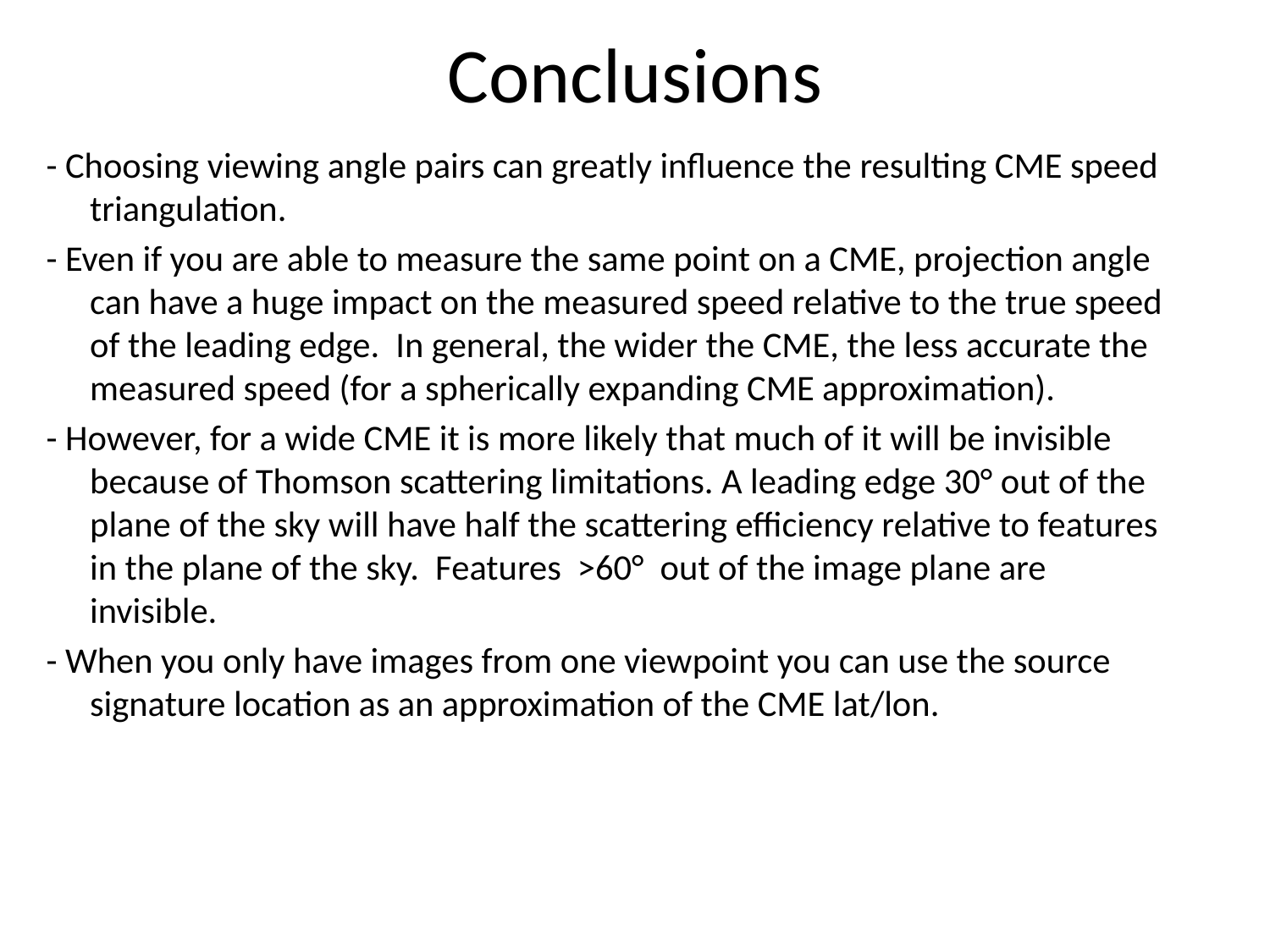

# Conclusions
- Choosing viewing angle pairs can greatly influence the resulting CME speed triangulation.
- Even if you are able to measure the same point on a CME, projection angle can have a huge impact on the measured speed relative to the true speed of the leading edge.  In general, the wider the CME, the less accurate the measured speed (for a spherically expanding CME approximation).
- However, for a wide CME it is more likely that much of it will be invisible because of Thomson scattering limitations. A leading edge 30° out of the plane of the sky will have half the scattering efficiency relative to features in the plane of the sky.  Features  >60°  out of the image plane are invisible.
- When you only have images from one viewpoint you can use the source signature location as an approximation of the CME lat/lon.